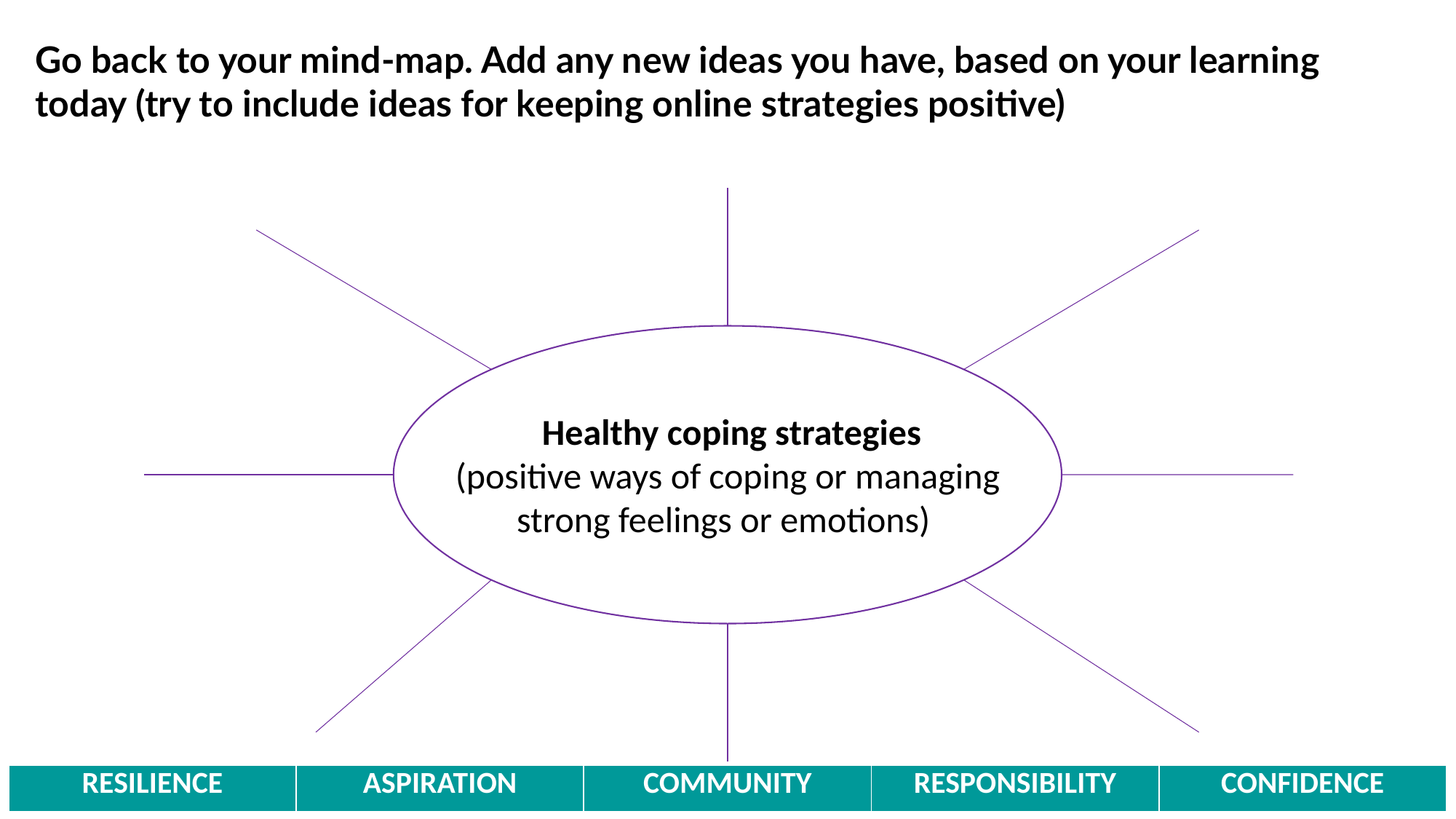

Go back to your mind-map. Add any new ideas you have, based on your learning today (try to include ideas for keeping online strategies positive)

 Healthy coping strategies
(positive ways of coping or managing strong feelings or emotions)
| RESILIENCE | ASPIRATION | COMMUNITY | RESPONSIBILITY | CONFIDENCE |
| --- | --- | --- | --- | --- |
15